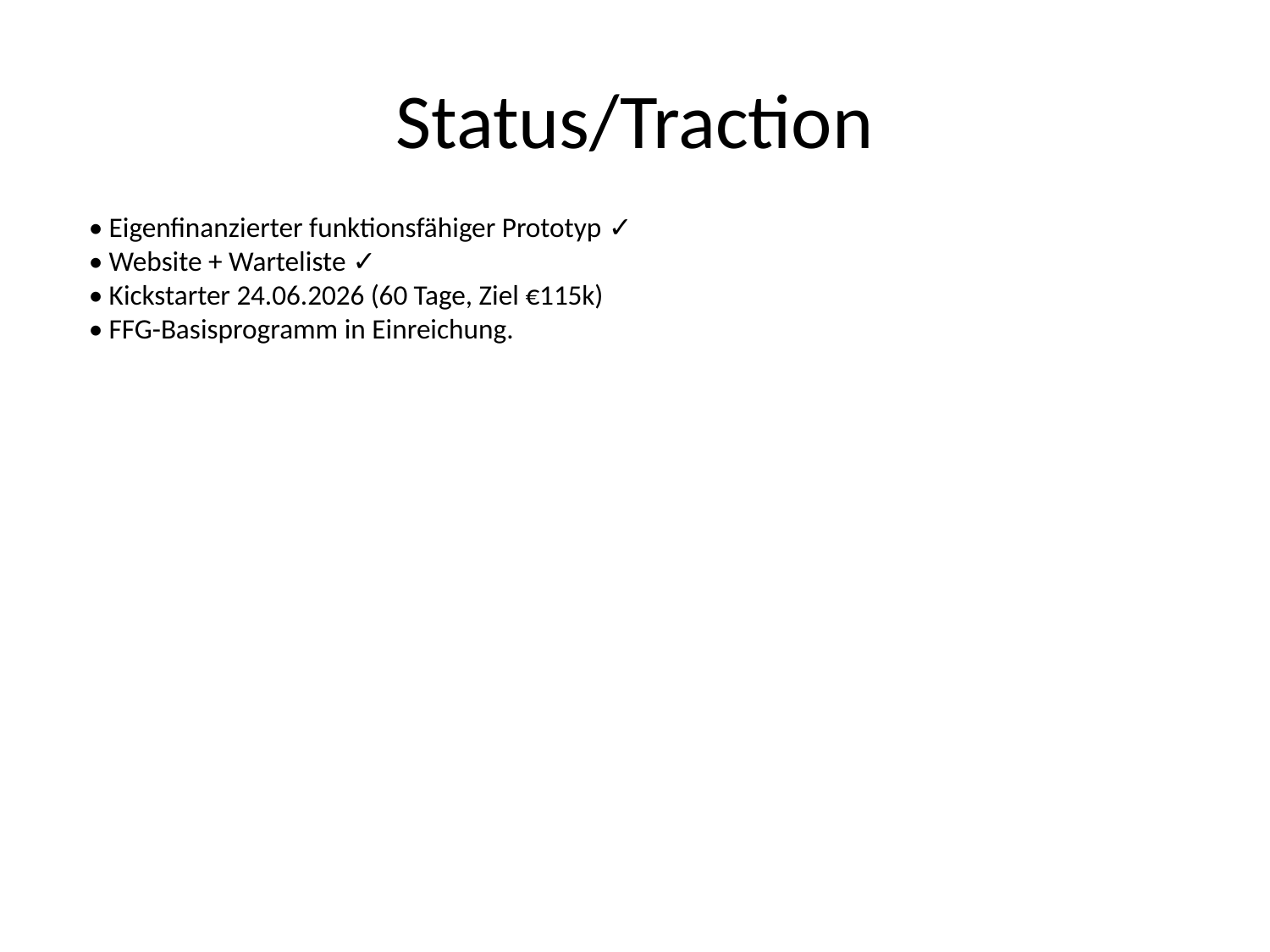

# Status/Traction
• Eigenfinanzierter funktionsfähiger Prototyp ✓
• Website + Warteliste ✓
• Kickstarter 24.06.2026 (60 Tage, Ziel €115k)
• FFG-Basisprogramm in Einreichung.